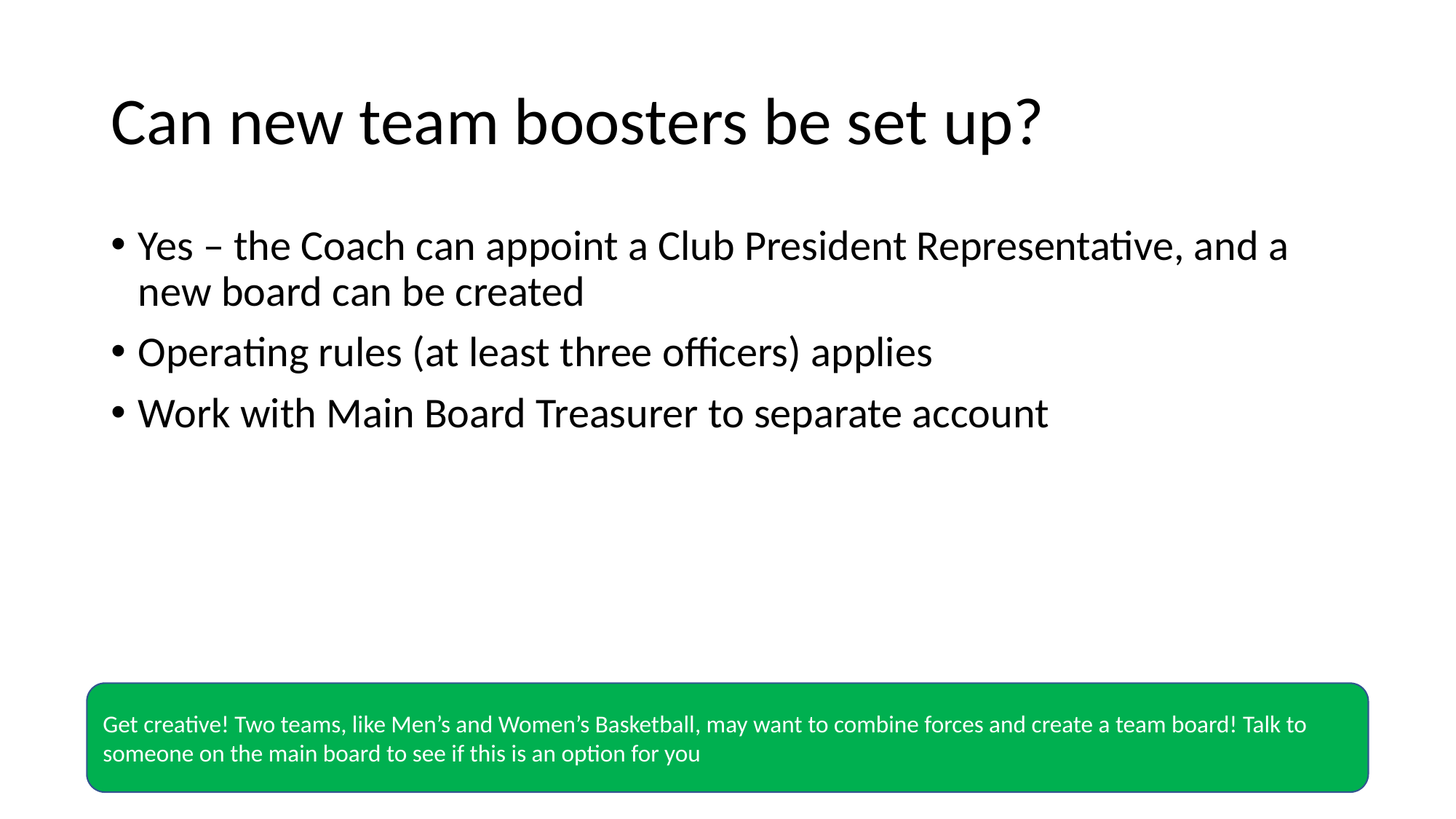

# Can new team boosters be set up?
Yes – the Coach can appoint a Club President Representative, and a new board can be created
Operating rules (at least three officers) applies
Work with Main Board Treasurer to separate account

Get creative! Two teams, like Men’s and Women’s Basketball, may want to combine forces and create a team board! Talk to someone on the main board to see if this is an option for you